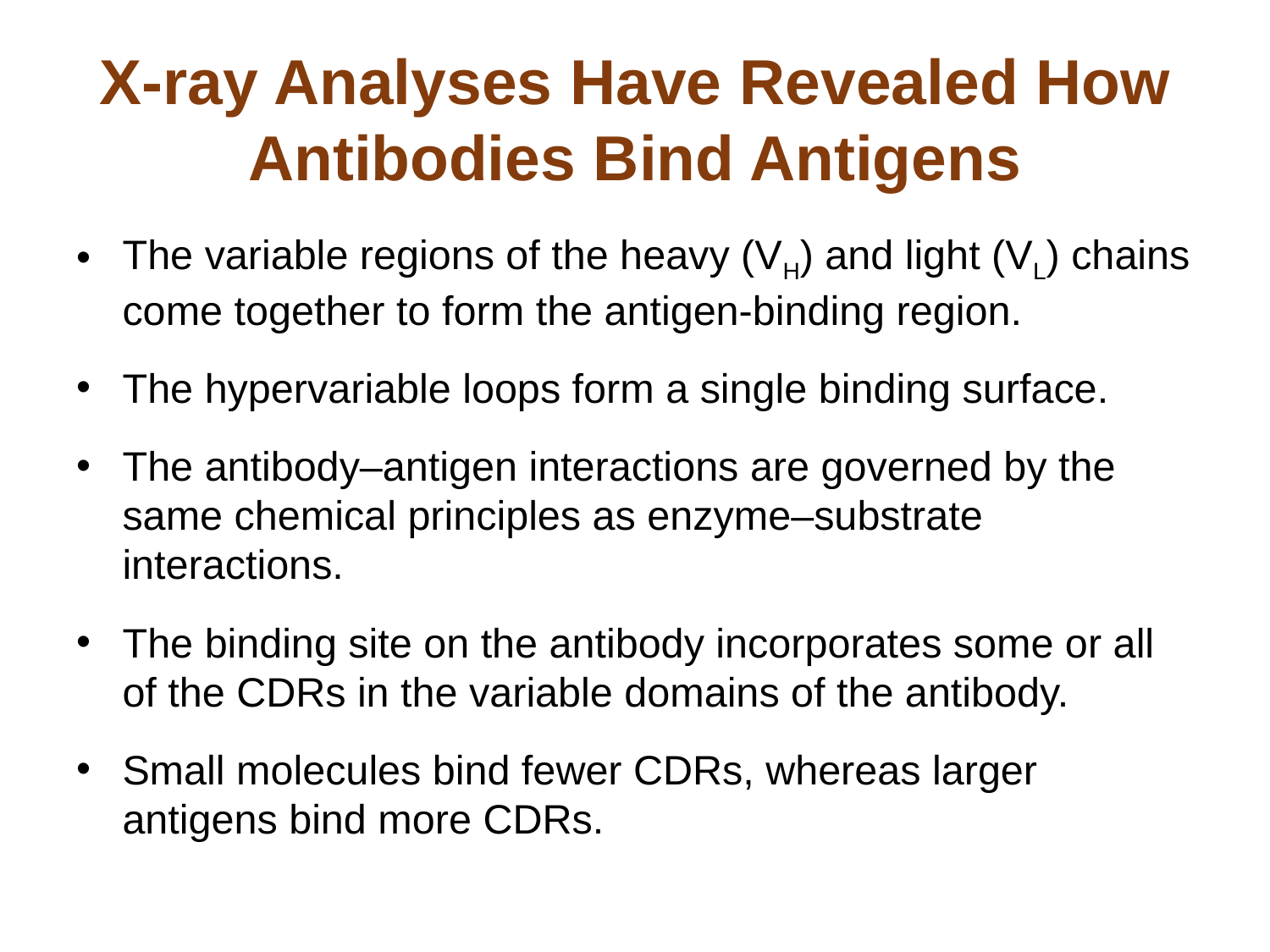

# X-ray Analyses Have Revealed How Antibodies Bind Antigens
The variable regions of the heavy (VH) and light (VL) chains come together to form the antigen-binding region.
The hypervariable loops form a single binding surface.
The antibody–antigen interactions are governed by the same chemical principles as enzyme–substrate interactions.
The binding site on the antibody incorporates some or all of the CDRs in the variable domains of the antibody.
Small molecules bind fewer CDRs, whereas larger antigens bind more CDRs.